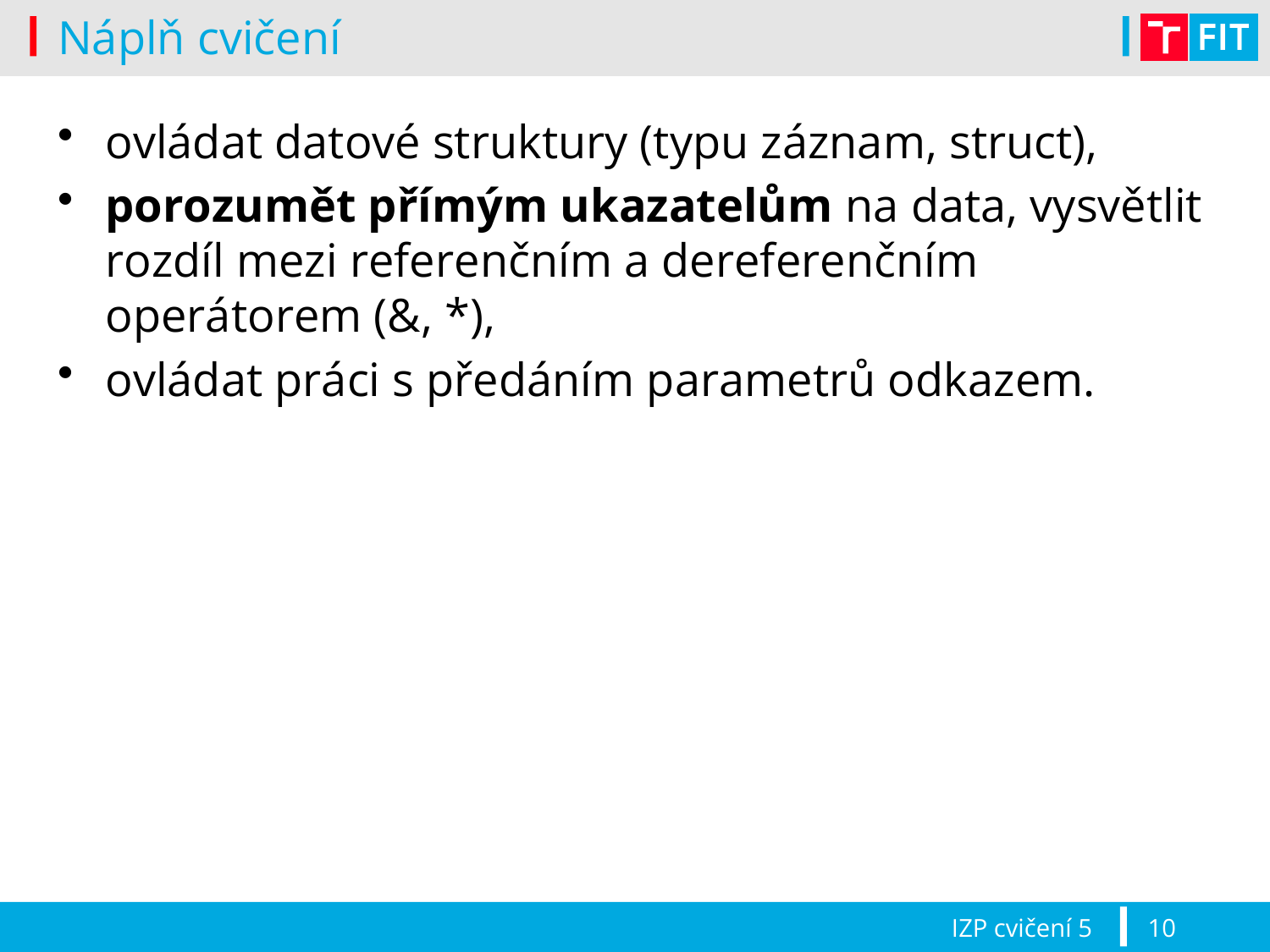

# Náplň cvičení
ovládat datové struktury (typu záznam, struct),
porozumět přímým ukazatelům na data, vysvětlit rozdíl mezi referenčním a dereferenčním operátorem (&, *),
ovládat práci s předáním parametrů odkazem.
IZP cvičení 5
10